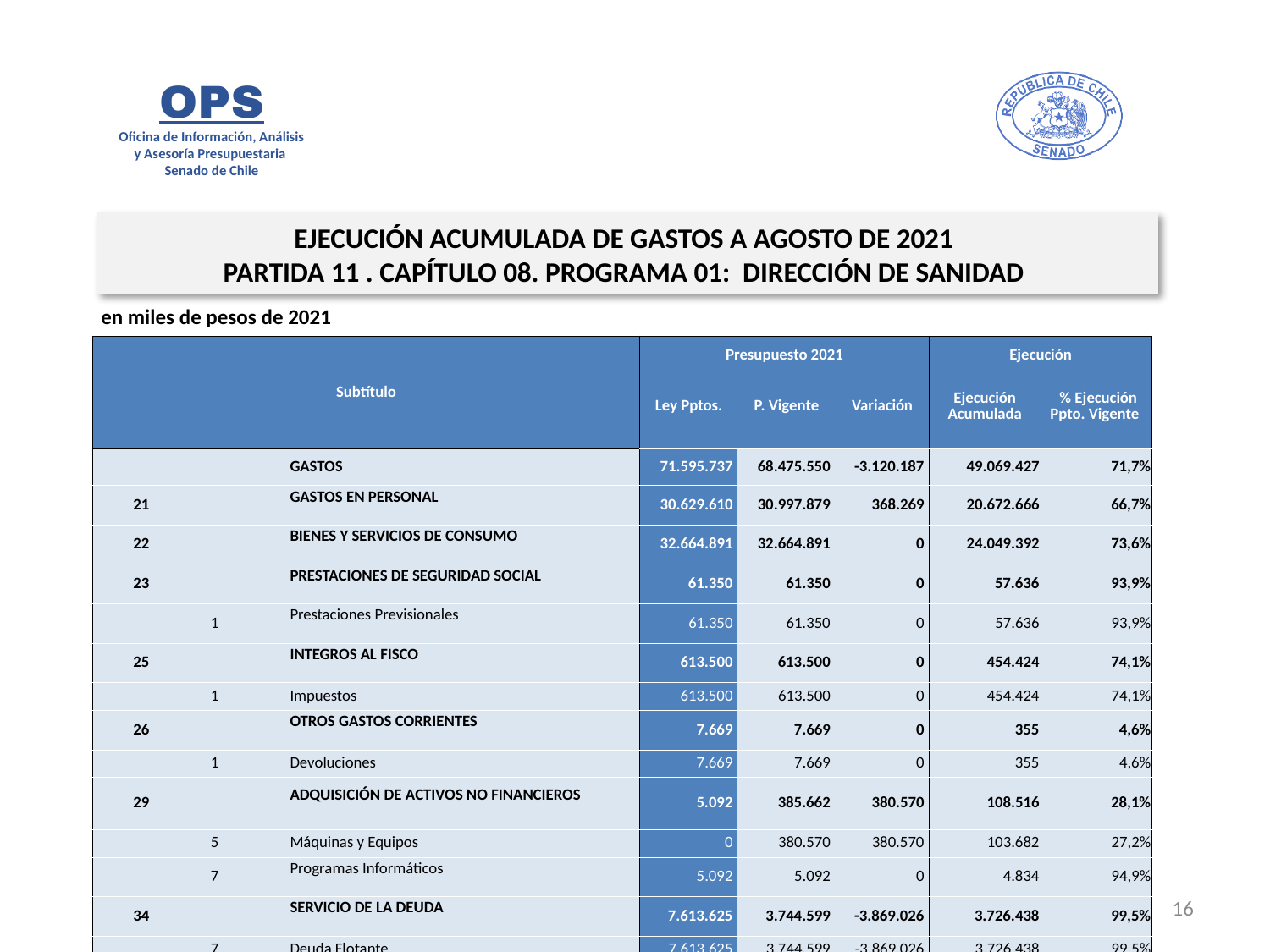

EJECUCIÓN ACUMULADA DE GASTOS A AGOSTO DE 2021
PARTIDA 11 . CAPÍTULO 08. PROGRAMA 01:  DIRECCIÓN DE SANIDAD
en miles de pesos de 2021
| Subtítulo |  |  |  | Presupuesto 2021 |  |  | Ejecución |  |
| --- | --- | --- | --- | --- | --- | --- | --- | --- |
|  |  |  |  | Ley Pptos. | P. Vigente | Variación | Ejecución Acumulada | % Ejecución Ppto. Vigente |
|  |  |  | GASTOS | 71.595.737 | 68.475.550 | -3.120.187 | 49.069.427 | 71,7% |
| 21 |  |  | GASTOS EN PERSONAL | 30.629.610 | 30.997.879 | 368.269 | 20.672.666 | 66,7% |
| 22 |  |  | BIENES Y SERVICIOS DE CONSUMO | 32.664.891 | 32.664.891 | 0 | 24.049.392 | 73,6% |
| 23 |  |  | PRESTACIONES DE SEGURIDAD SOCIAL | 61.350 | 61.350 | 0 | 57.636 | 93,9% |
|  | 1 |  | Prestaciones Previsionales | 61.350 | 61.350 | 0 | 57.636 | 93,9% |
| 25 |  |  | INTEGROS AL FISCO | 613.500 | 613.500 | 0 | 454.424 | 74,1% |
|  | 1 |  | Impuestos | 613.500 | 613.500 | 0 | 454.424 | 74,1% |
| 26 |  |  | OTROS GASTOS CORRIENTES | 7.669 | 7.669 | 0 | 355 | 4,6% |
|  | 1 |  | Devoluciones | 7.669 | 7.669 | 0 | 355 | 4,6% |
| 29 |  |  | ADQUISICIÓN DE ACTIVOS NO FINANCIEROS | 5.092 | 385.662 | 380.570 | 108.516 | 28,1% |
|  | 5 |  | Máquinas y Equipos | 0 | 380.570 | 380.570 | 103.682 | 27,2% |
|  | 7 |  | Programas Informáticos | 5.092 | 5.092 | 0 | 4.834 | 94,9% |
| 34 |  |  | SERVICIO DE LA DEUDA | 7.613.625 | 3.744.599 | -3.869.026 | 3.726.438 | 99,5% |
|  | 7 |  | Deuda Flotante | 7.613.625 | 3.744.599 | -3.869.026 | 3.726.438 | 99,5% |
Fuente: Elaboración propia en base  a Informes de ejecución presupuestaria mensual de DIPRES

16